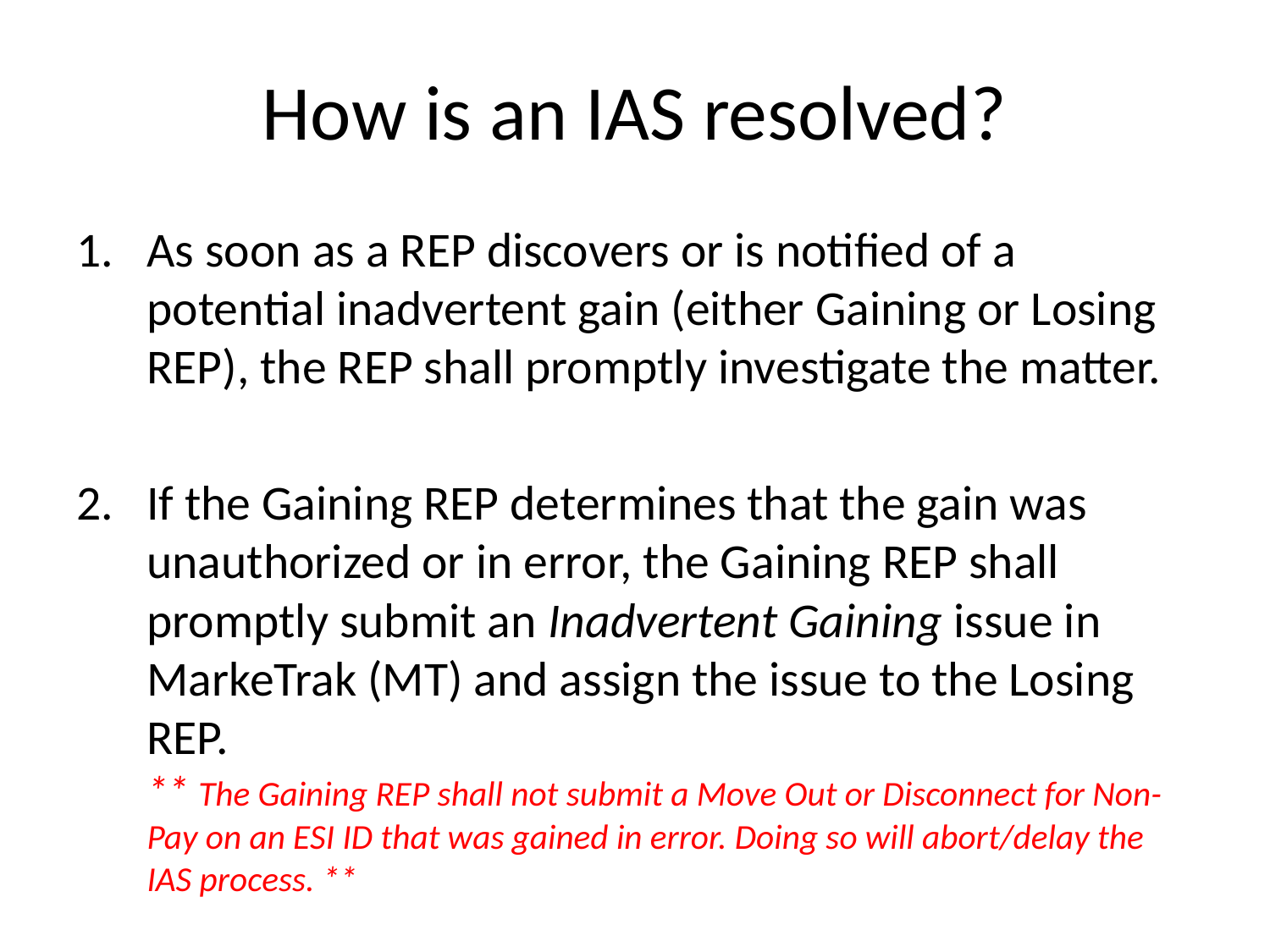

# How is an IAS resolved?
As soon as a REP discovers or is notified of a potential inadvertent gain (either Gaining or Losing REP), the REP shall promptly investigate the matter.

If the Gaining REP determines that the gain was unauthorized or in error, the Gaining REP shall promptly submit an Inadvertent Gaining issue in MarkeTrak (MT) and assign the issue to the Losing REP.
** The Gaining REP shall not submit a Move Out or Disconnect for Non-Pay on an ESI ID that was gained in error. Doing so will abort/delay the IAS process. **